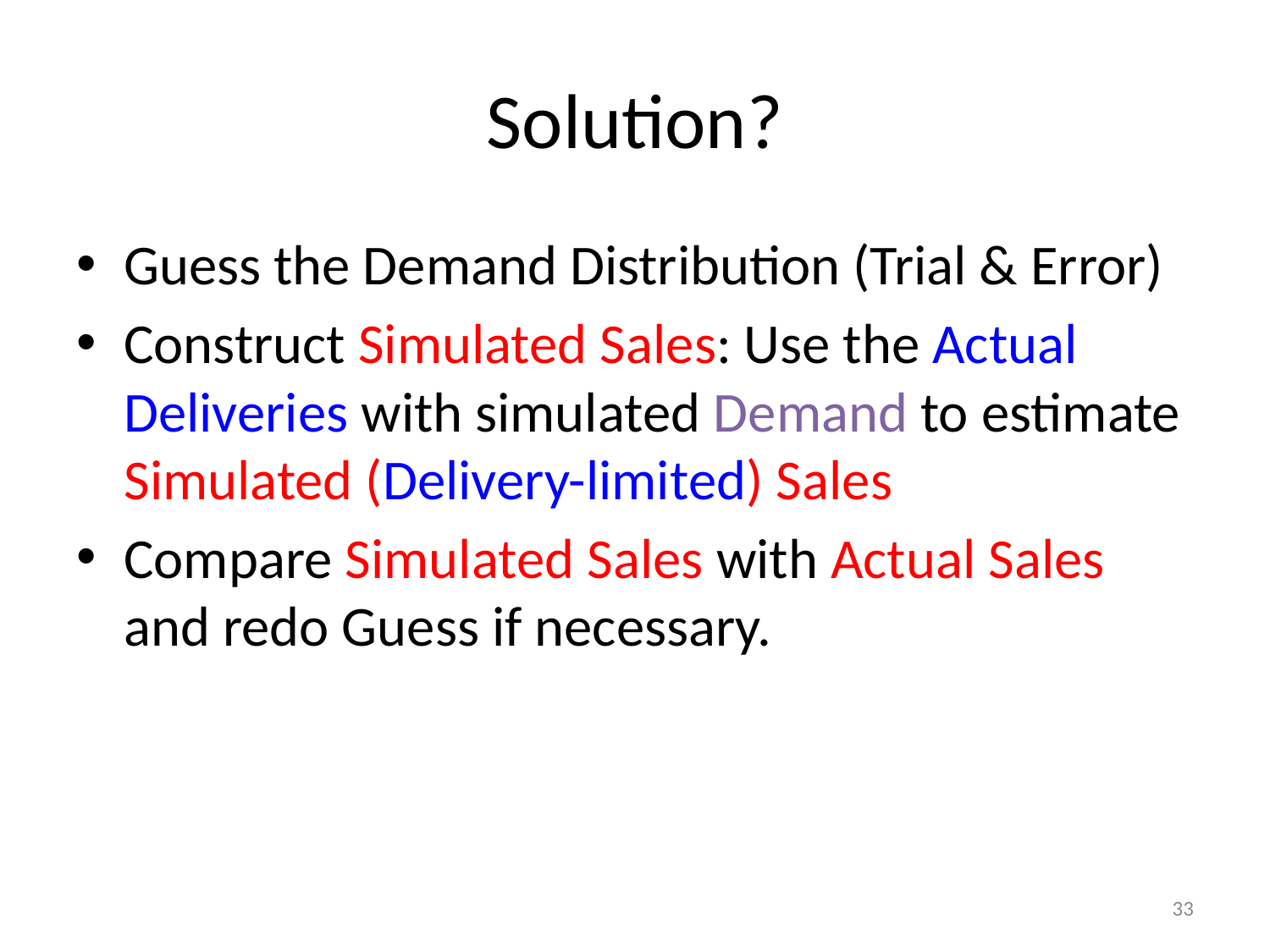

# Solution?
Guess the Demand Distribution (Trial & Error)
Construct Simulated Sales: Use the Actual Deliveries with simulated Demand to estimate Simulated (Delivery-limited) Sales
Compare Simulated Sales with Actual Sales and redo Guess if necessary.
33